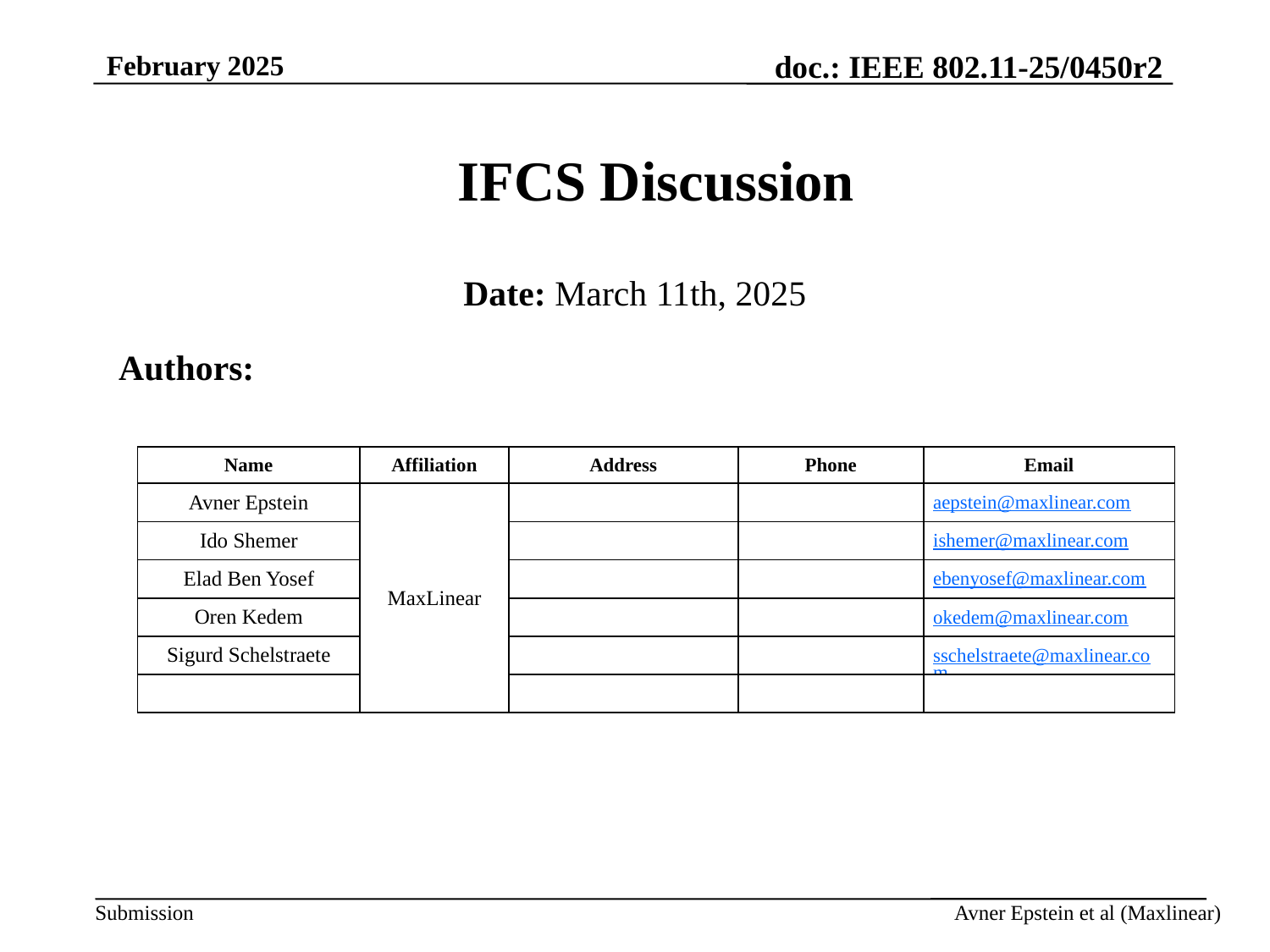

# IFCS Discussion
Date: March 11th, 2025
Authors:
| Name | Affiliation | Address | Phone | Email |
| --- | --- | --- | --- | --- |
| Avner Epstein | MaxLinear |  |  | aepstein@maxlinear.com |
| Ido Shemer |  |  |  | ishemer@maxlinear.com |
| Elad Ben Yosef |  |  |  | ebenyosef@maxlinear.com |
| Oren Kedem |  |  |  | okedem@maxlinear.com |
| Sigurd Schelstraete |  |  |  | sschelstraete@maxlinear.com |
|  |  |  |  |  |